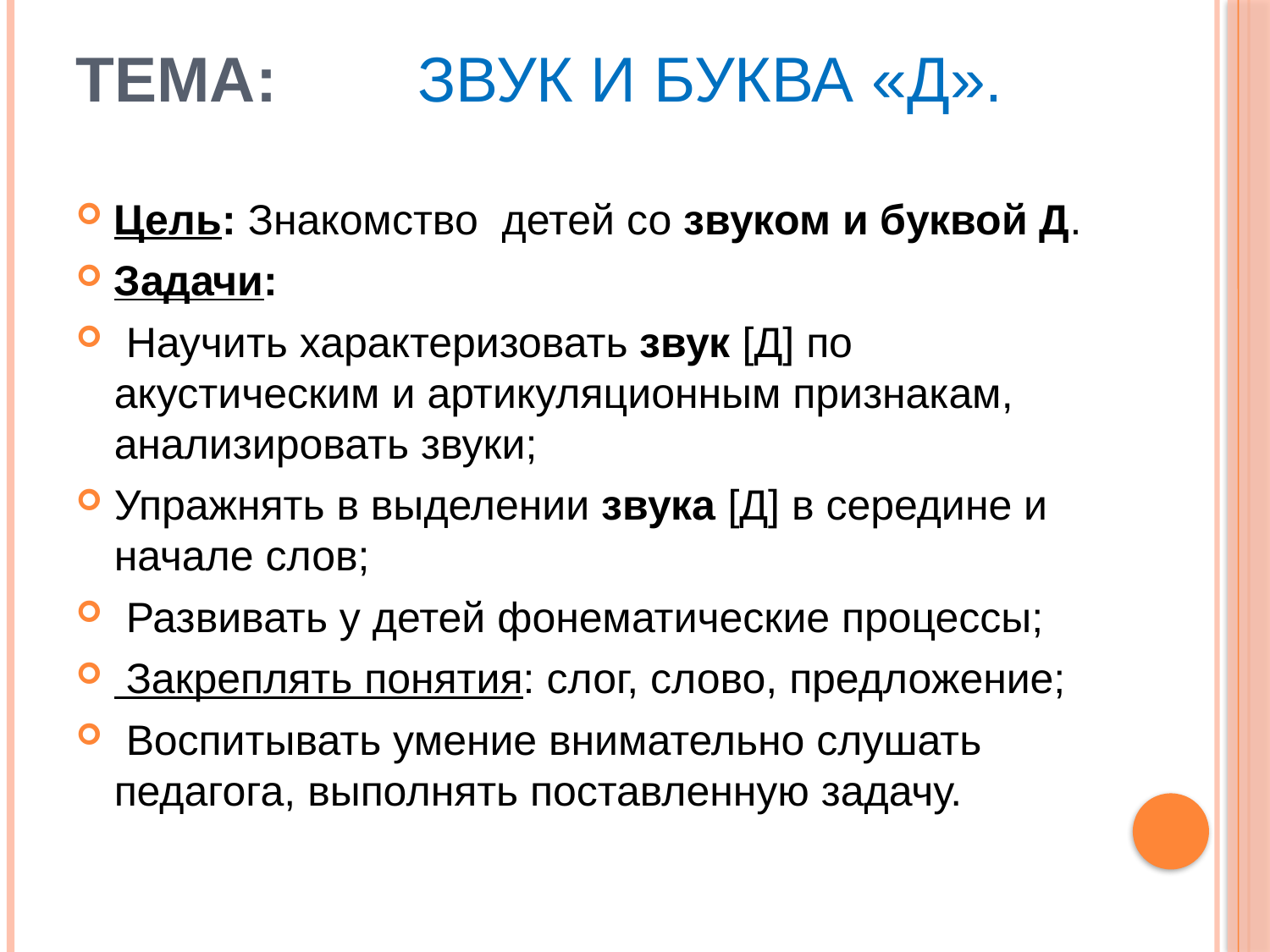

# Тема:        Звук и буква «Д».
Цель: Знакомство  детей со звуком и буквой Д.
Задачи:
 Научить характеризовать звук [Д] по акустическим и артикуляционным признакам, анализировать звуки;
Упражнять в выделении звука [Д] в середине и начале слов;
 Развивать у детей фонематические процессы;
 Закреплять понятия: слог, слово, предложение;
 Воспитывать умение внимательно слушать педагога, выполнять поставленную задачу.